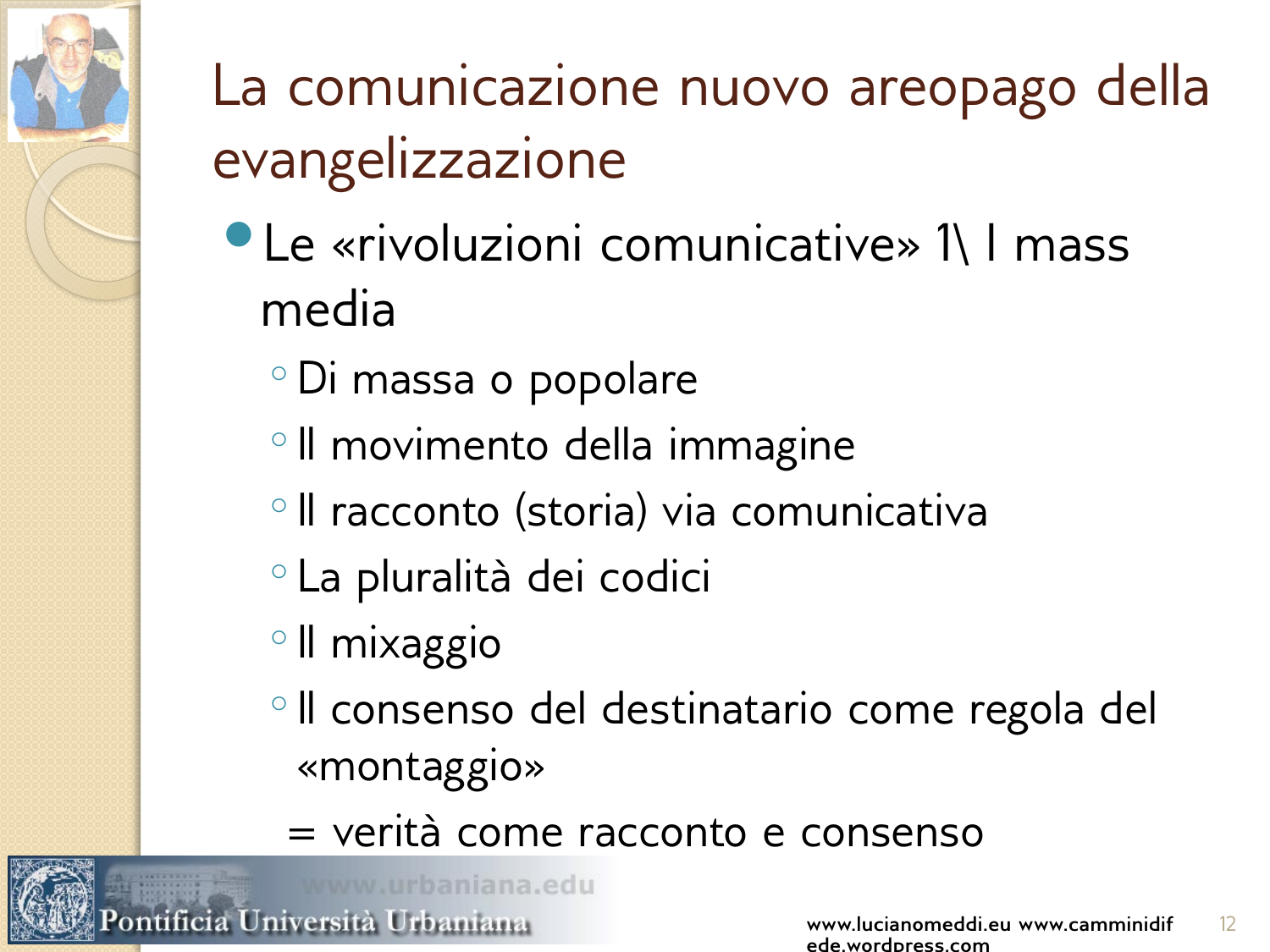

# La comunicazione nuovo areopago della evangelizzazione
Le «rivoluzioni comunicative» 1\ I mass media
Di massa o popolare
Il movimento della immagine
Il racconto (storia) via comunicativa
La pluralità dei codici
Il mixaggio
Il consenso del destinatario come regola del «montaggio»
 = verità come racconto e consenso

www.lucianomeddi.eu www.camminidifede.wordpress.com
12